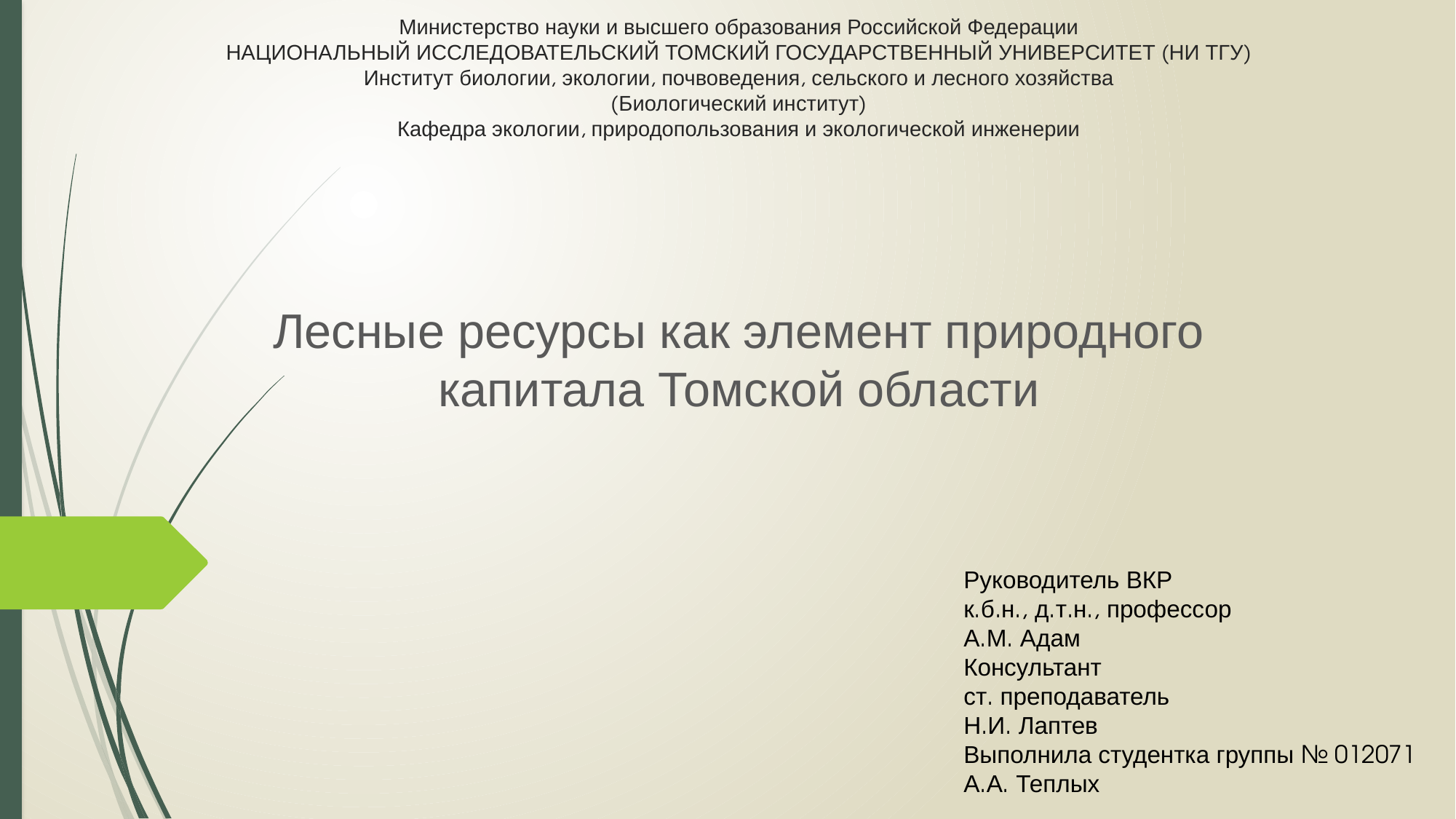

# Министерство науки и высшего образования Российской Федерации НАЦИОНАЛЬНЫЙ ИССЛЕДОВАТЕЛЬСКИЙ ТОМСКИЙ ГОСУДАРСТВЕННЫЙ УНИВЕРСИТЕТ (НИ ТГУ) Институт биологии, экологии, почвоведения, сельского и лесного хозяйства (Биологический институт) Кафедра экологии, природопользования и экологической инженерии
Лесные ресурсы как элемент природного капитала Томской области
Руководитель ВКР
к.б.н., д.т.н., профессор
А.М. Адам
Консультант
ст. преподаватель
Н.И. Лаптев
Выполнила студентка группы № 012071
А.А. Теплых